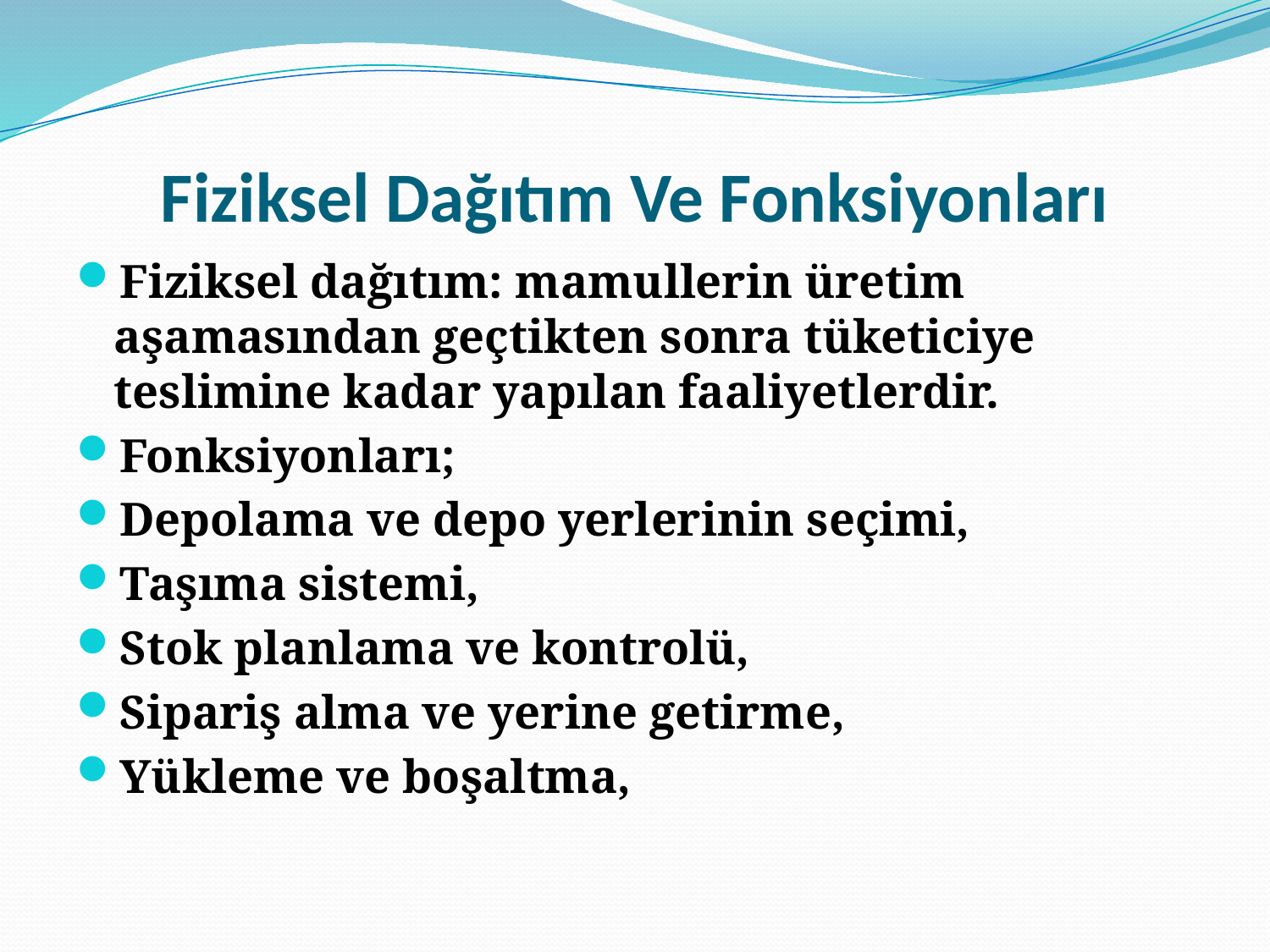

# Fiziksel Dağıtım Ve Fonksiyonları
Fiziksel dağıtım: mamullerin üretim aşamasından geçtikten sonra tüketiciye teslimine kadar yapılan faaliyetlerdir.
Fonksiyonları;
Depolama ve depo yerlerinin seçimi,
Taşıma sistemi,
Stok planlama ve kontrolü,
Sipariş alma ve yerine getirme,
Yükleme ve boşaltma,